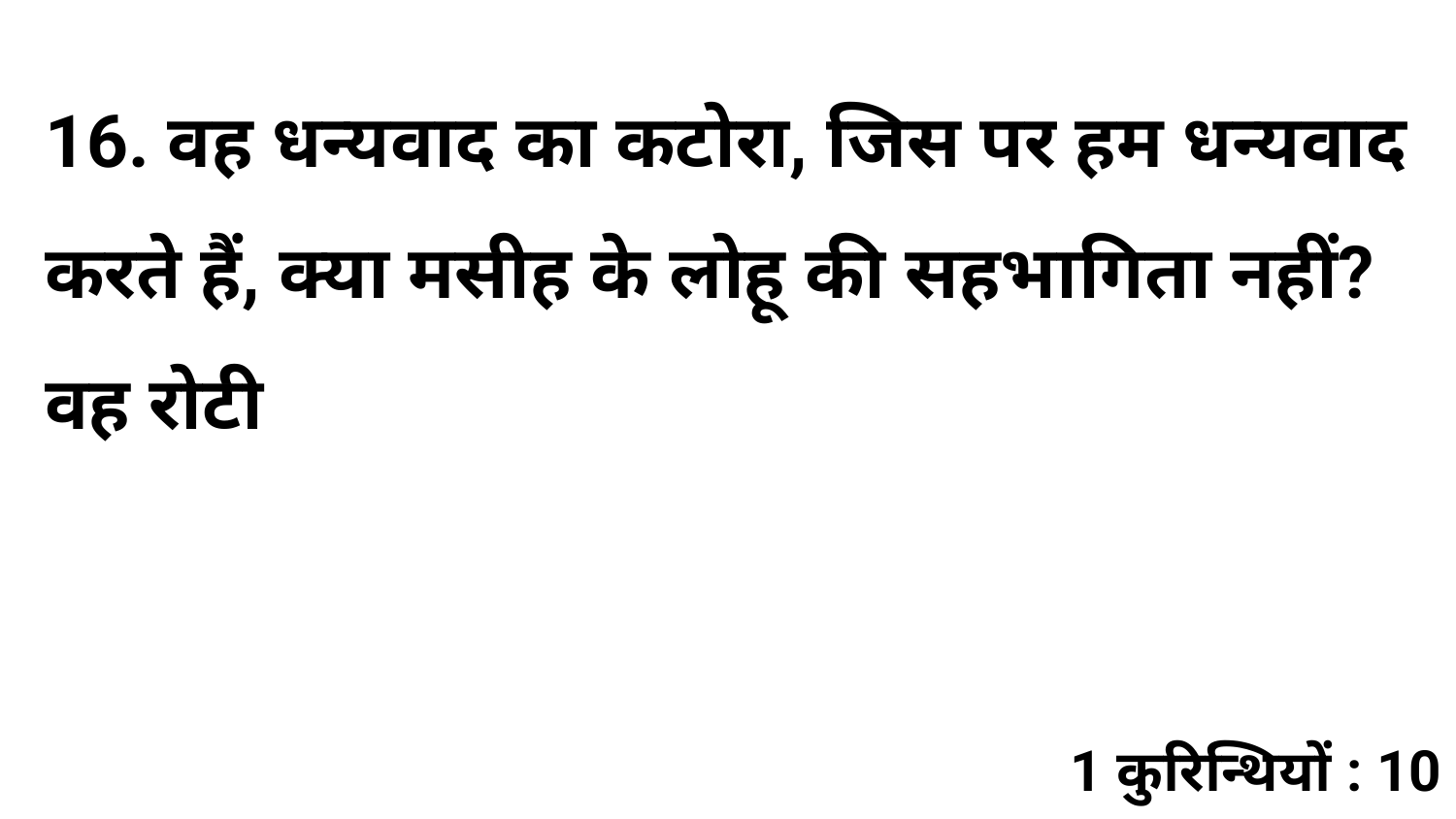

16. वह धन्यवाद का कटोरा, जिस पर हम धन्यवाद करते हैं, क्या मसीह के लोहू की सहभागिता नहीं? वह रोटी
1 कुरिन्थियों : 10